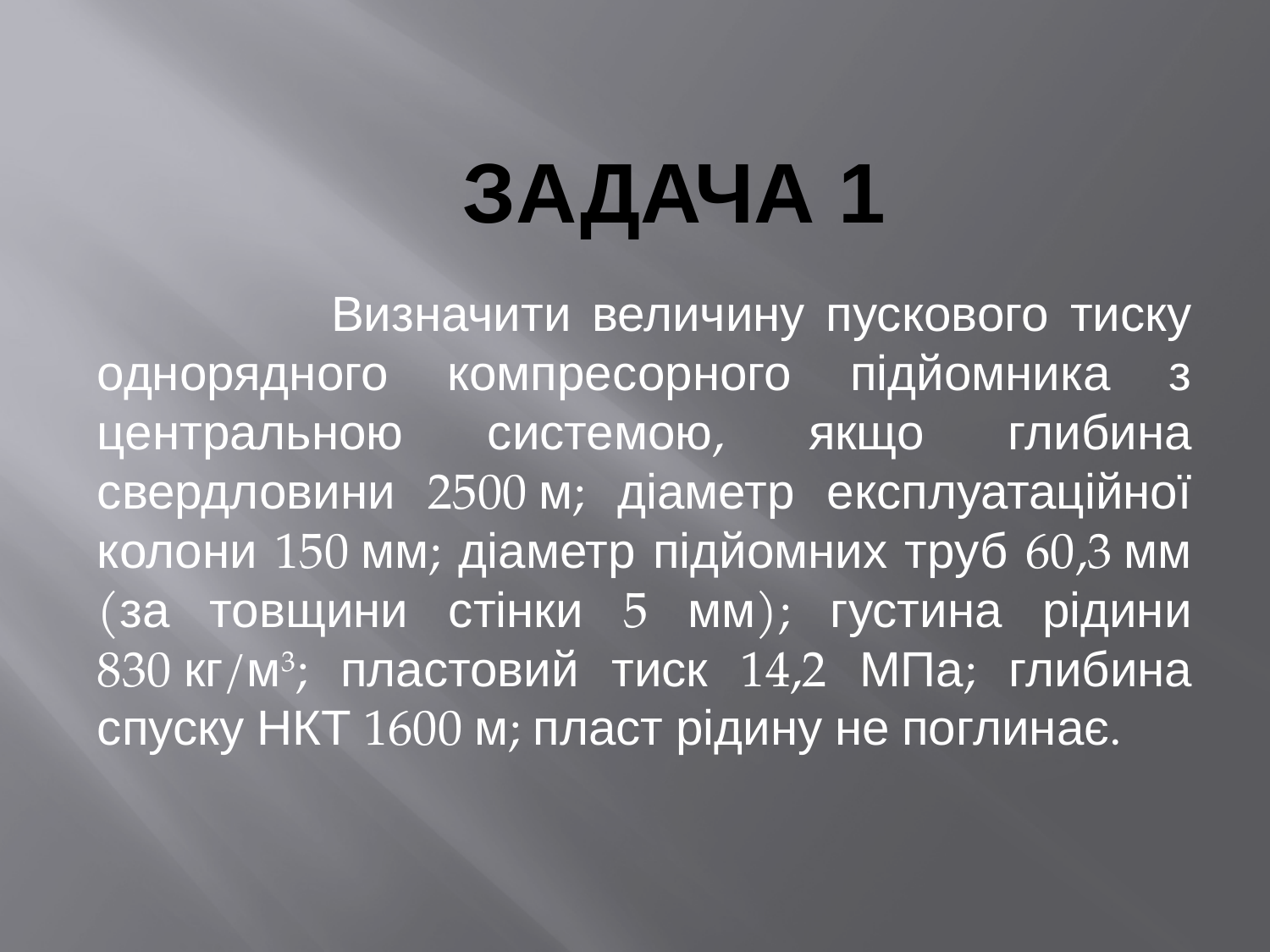

# Задача 1
           Визначити величину пускового тиску однорядного компре­сорного підйомника з центральною системою, якщо глибина свердловини 2500 м; діаметр експлуатацій­ної колони 150 мм; діаметр підйомних труб 60,3 мм (за товщини стінки 5 мм); густина рідини 830 кг/м3; пластовий тиск 14,2 МПа; глибина спуску НКТ 1600 м; пласт рідину не поглинає.